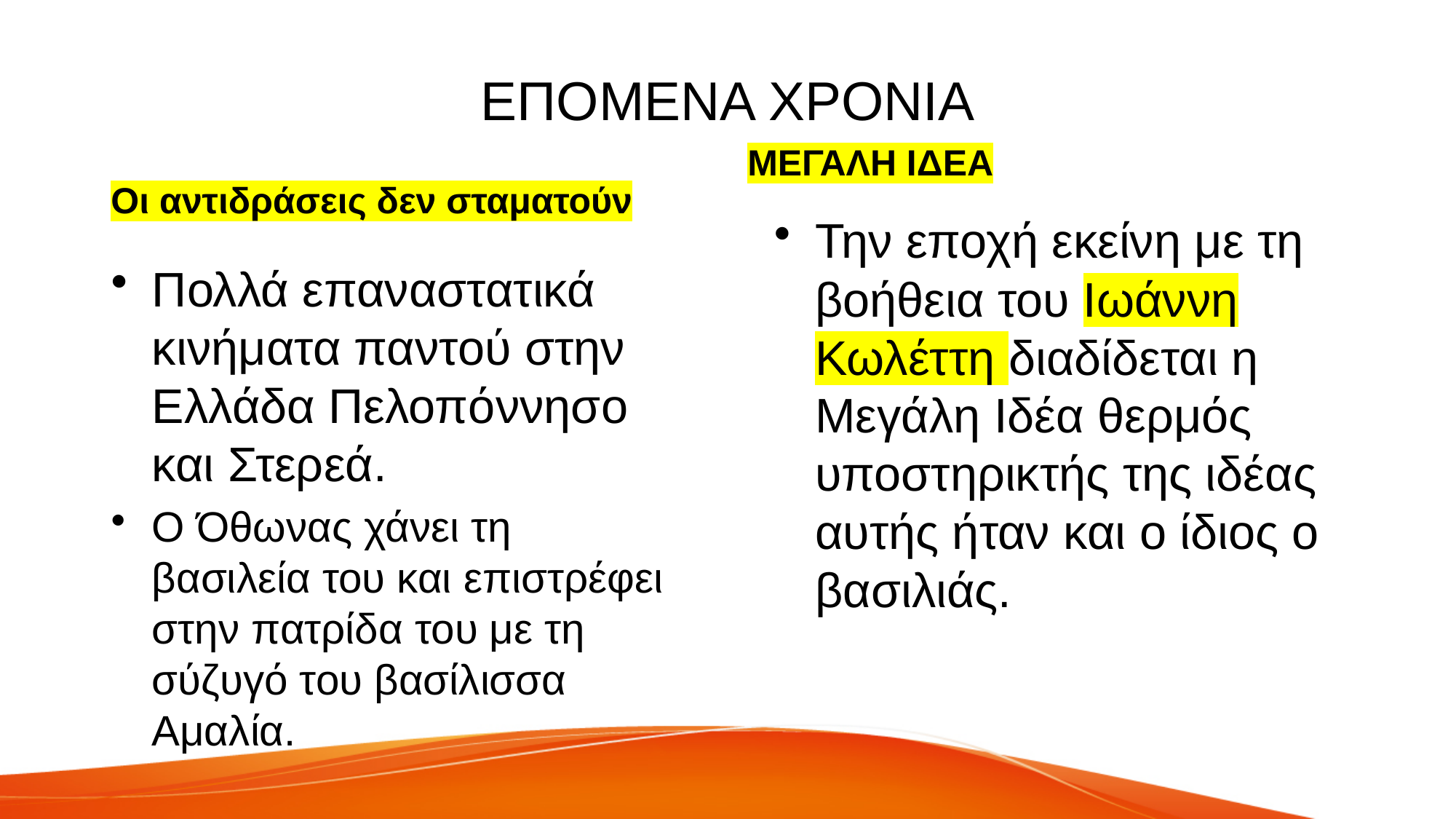

# ΕΠΟΜΕΝΑ ΧΡΟΝΙΑ
ΜΕΓΑΛΗ ΙΔΕΑ
Οι αντιδράσεις δεν σταματούν
Την εποχή εκείνη με τη βοήθεια του Ιωάννη Κωλέττη διαδίδεται η Μεγάλη Ιδέα θερμός υποστηρικτής της ιδέας αυτής ήταν και ο ίδιος ο βασιλιάς.
Πολλά επαναστατικά κινήματα παντού στην Ελλάδα Πελοπόννησο και Στερεά.
Ο Όθωνας χάνει τη βασιλεία του και επιστρέφει στην πατρίδα του με τη σύζυγό του βασίλισσα Αμαλία.